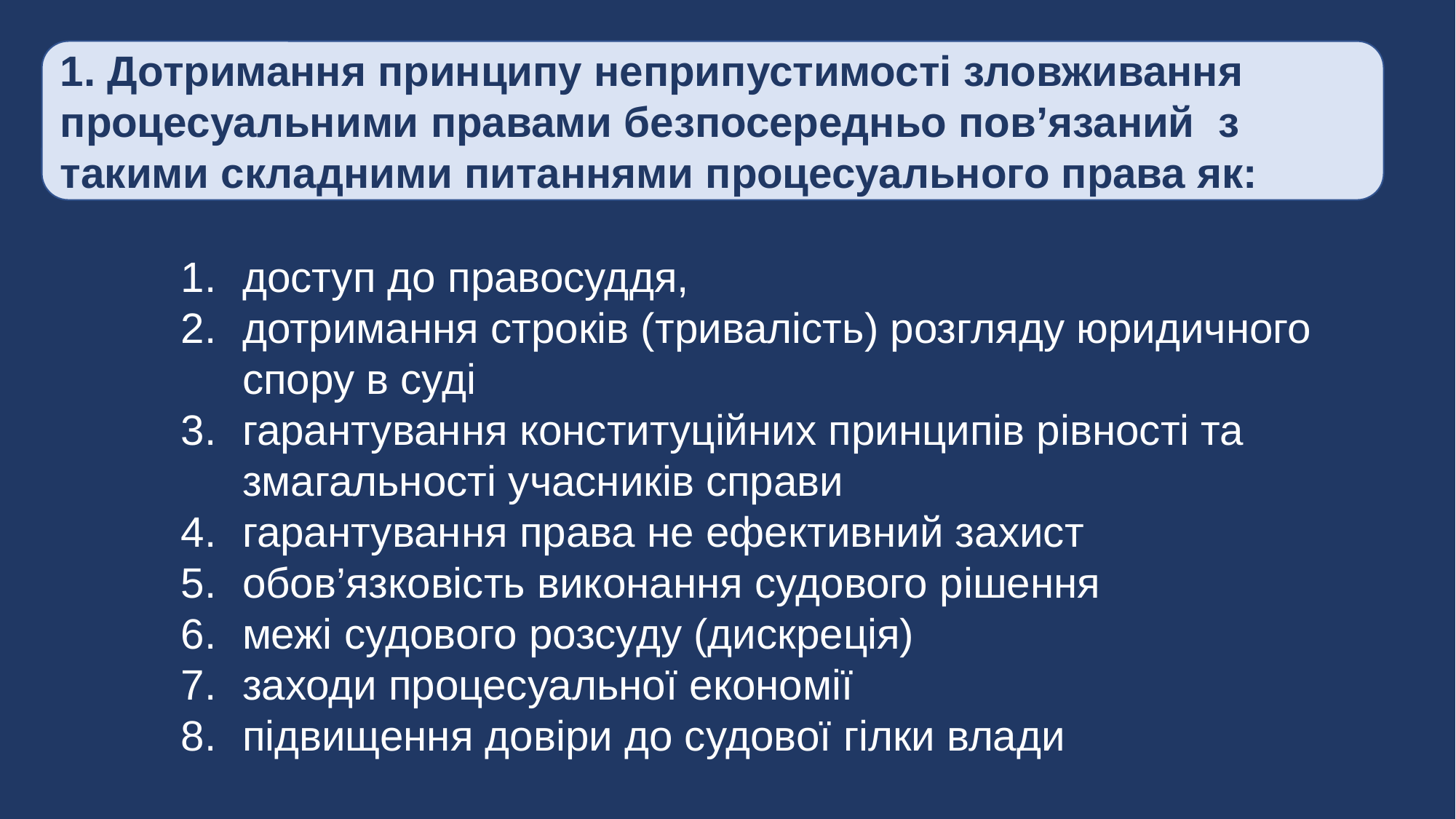

1. Дотримання принципу неприпустимості зловживання процесуальними правами безпосередньо пов’язаний  з такими складними питаннями процесуального права як:
доступ до правосуддя,
дотримання строків (тривалість) розгляду юридичного спору в суді
гарантування конституційних принципів рівності та змагальності учасників справи
гарантування права не ефективний захист
обов’язковість виконання судового рішення
межі судового розсуду (дискреція)
заходи процесуальної економії
підвищення довіри до судової гілки влади